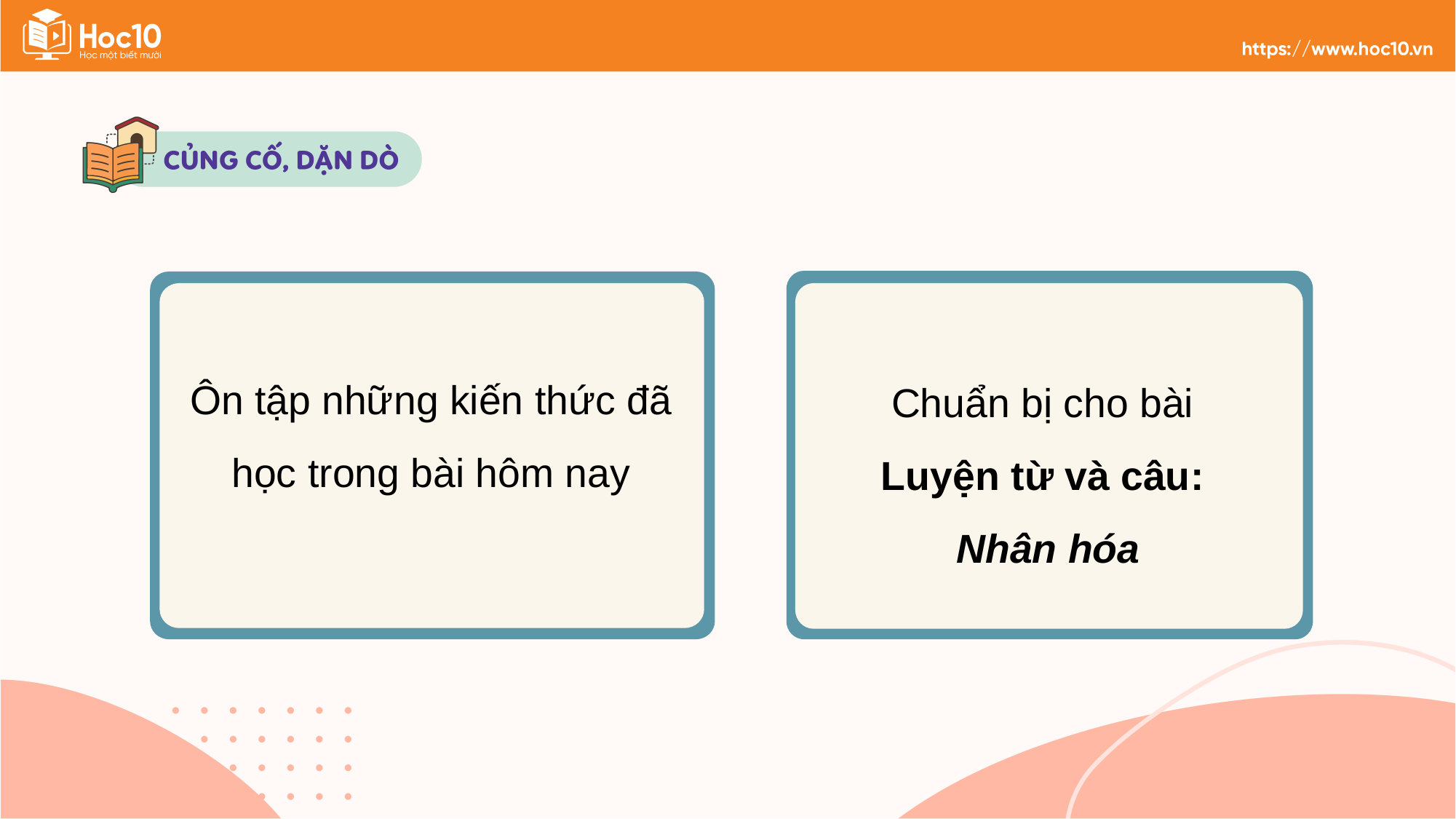

Ôn tập những kiến thức đã học trong bài hôm nay
Chuẩn bị cho bài
Luyện từ và câu:
Nhân hóa